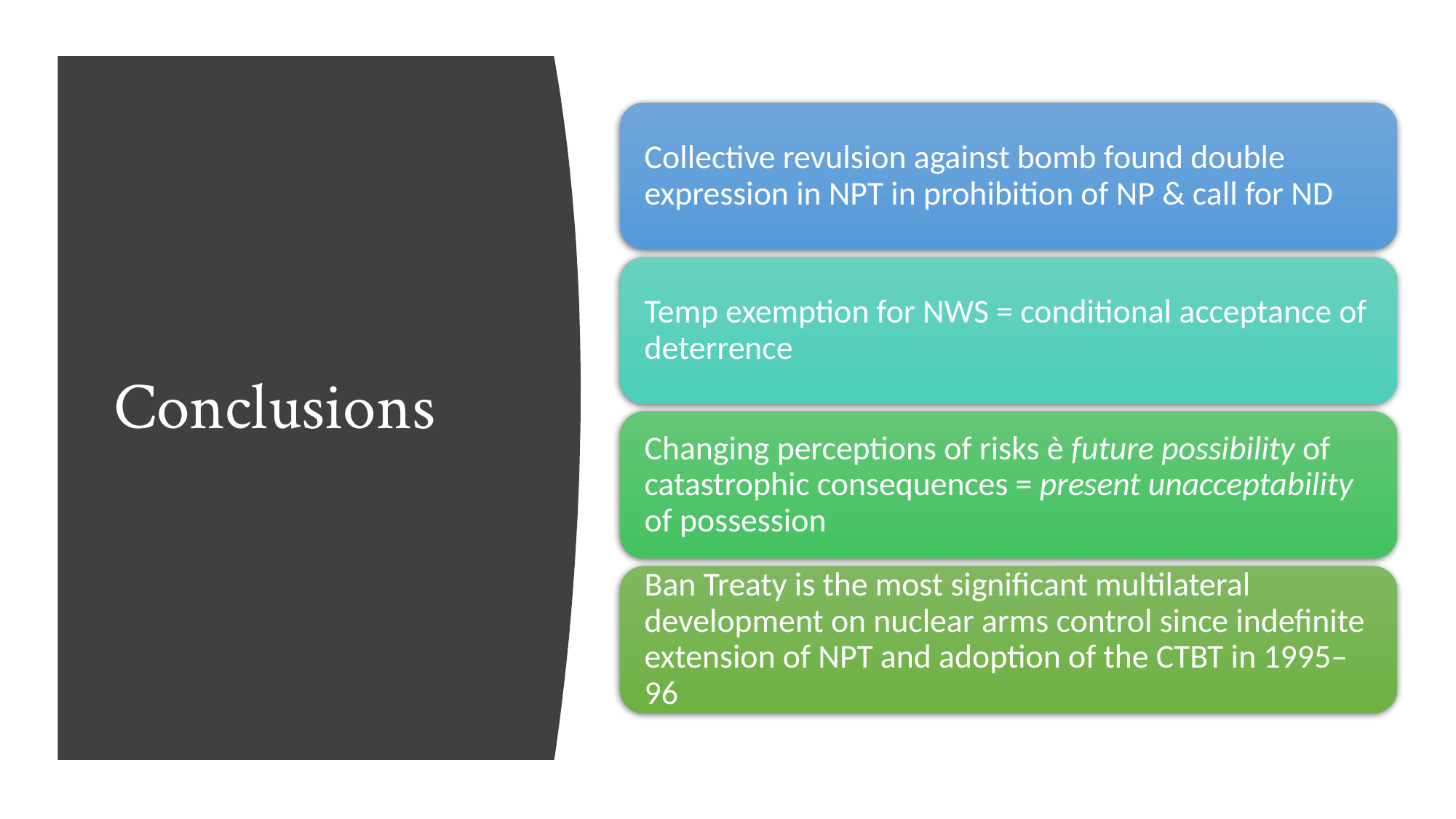

Collective revulsion against bomb found double expression in NPT in prohibition of NP & call for ND
Temp exemption for NWS = conditional acceptance of deterrence
Changing perceptions of risks è future possibility of catastrophic consequences = present unacceptability of possession
Ban Treaty is the most significant multilateral development on nuclear arms control since indefinite extension of NPT and adoption of the CTBT in 1995–96

# Conclusions